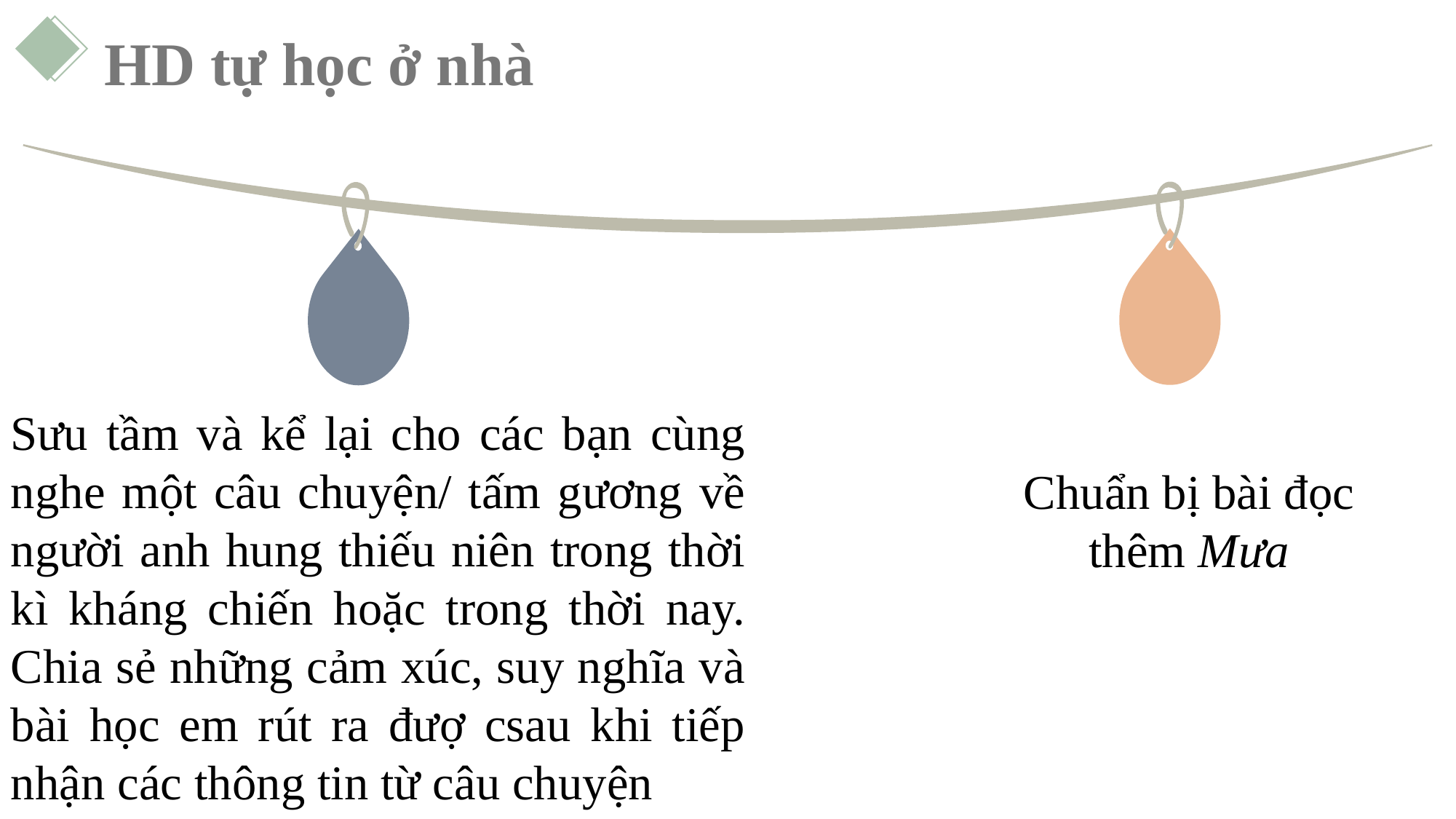

HD tự học ở nhà

Sưu tầm và kể lại cho các bạn cùng nghe một câu chuyện/ tấm gương về người anh hung thiếu niên trong thời kì kháng chiến hoặc trong thời nay. Chia sẻ những cảm xúc, suy nghĩa và bài học em rút ra đượ csau khi tiếp nhận các thông tin từ câu chuyện
Chuẩn bị bài đọc thêm Mưa